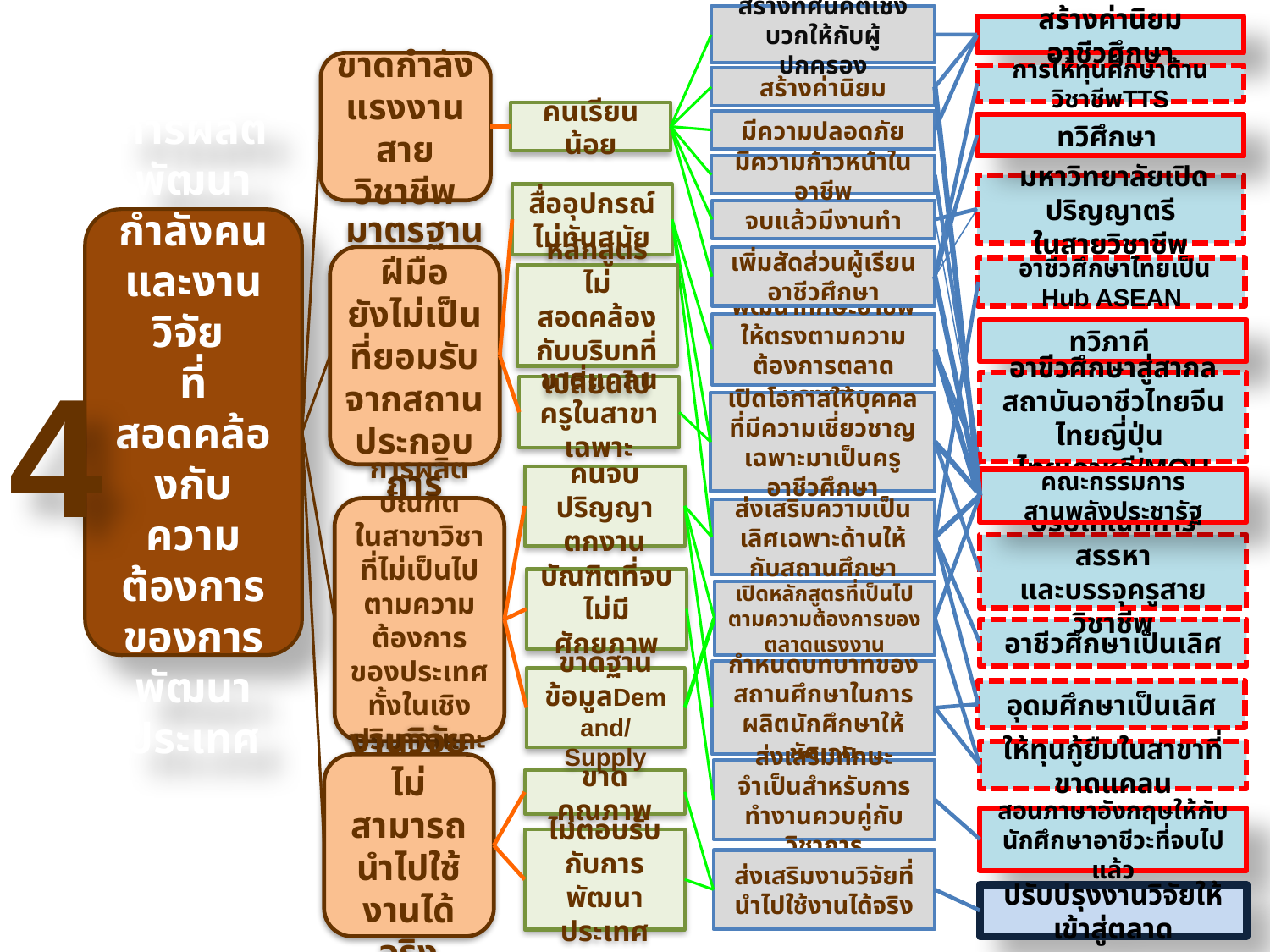

สร้างทัศนคติเชิงบวกให้กับผู้ปกครอง
สร้างค่านิยมอาชีวศึกษา
ขาดกำลังแรงงานสายวิชาชีพ
การให้ทุนศึกษาด้านวิชาชีพTTS
สร้างค่านิยม
คนเรียนน้อย
มีความปลอดภัย
ทวิศึกษา
มีความก้าวหน้าในอาชีพ
 มหาวิทยาลัยเปิดปริญญาตรี
ในสายวิชาชีพ
สื่ออุปกรณ์
ไม่ทันสมัย
จบแล้วมีงานทำ
การผลิต พัฒนากำลังคนและงานวิจัย
ที่สอดคล้องกับความต้องการของการพัฒนาประเทศ
4
เพิ่มสัดส่วนผู้เรียนอาชีวศึกษา
มาตรฐานฝีมือ
ยังไม่เป็นที่ยอมรับจากสถานประกอบการ
 อาชีวศึกษาไทยเป็น Hub ASEAN
หลักสูตร
ไม่สอดคล้องกับบริบทที่เปลี่ยนไป
พัฒนาทักษะอาชีพให้ตรงตามความต้องการตลาดแรงงาน
ทวิภาคี
อาขีวศึกษาสู่สากล
สถาบันอาชีวไทยจีน ไทยญี่ปุ่น
ไทยเกาหลี/MOU
ขาดแคลนครูในสาขาเฉพาะ
เปิดโอกาสให้บุคคลที่มีความเชี่ยวชาญเฉพาะมาเป็นครูอาชีวศึกษา

คนจบปริญญา
ตกงาน

คณะกรรมการ
สานพลังประชารัฐ
การผลิตบัณฑิต
ในสาขาวิชาที่ไม่เป็นไปตามความต้องการของประเทศ ทั้งในเชิงปริมาณและคุณภาพ
ส่งเสริมความเป็นเลิศเฉพาะด้านให้กับสถานศึกษา
ปรับเกณฑ์การสรรหา
และบรรจุครูสายวิชาชีพ

บัณฑิตที่จบไม่มีศักยภาพ

เปิดหลักสูตรที่เป็นไปตามความต้องการของตลาดแรงงาน
อาชีวศึกษาเป็นเลิศ
กำหนดบทบาทของสถานศึกษาในการผลิตนักศึกษาให้ชัดเจน

ขาดฐานข้อมูลDemand/Supply

อุดมศึกษาเป็นเลิศ
ให้ทุนกู้ยืมในสาขาที่ขาดแคลน
งานวิจัย
ไม่สามารถนำไปใช้งานได้จริง
ส่งเสริมทักษะจำเป็นสำหรับการทำงานควบคู่กับวิชาการ

ขาดคุณภาพ

สอนภาษาอังกฤษให้กับนักศึกษาอาชีวะที่จบไปแล้ว

ไม่ตอบรับกับการพัฒนาประเทศ

ส่งเสริมงานวิจัยที่นำไปใช้งานได้จริง
ปรับปรุงงานวิจัยให้เข้าสู่ตลาด